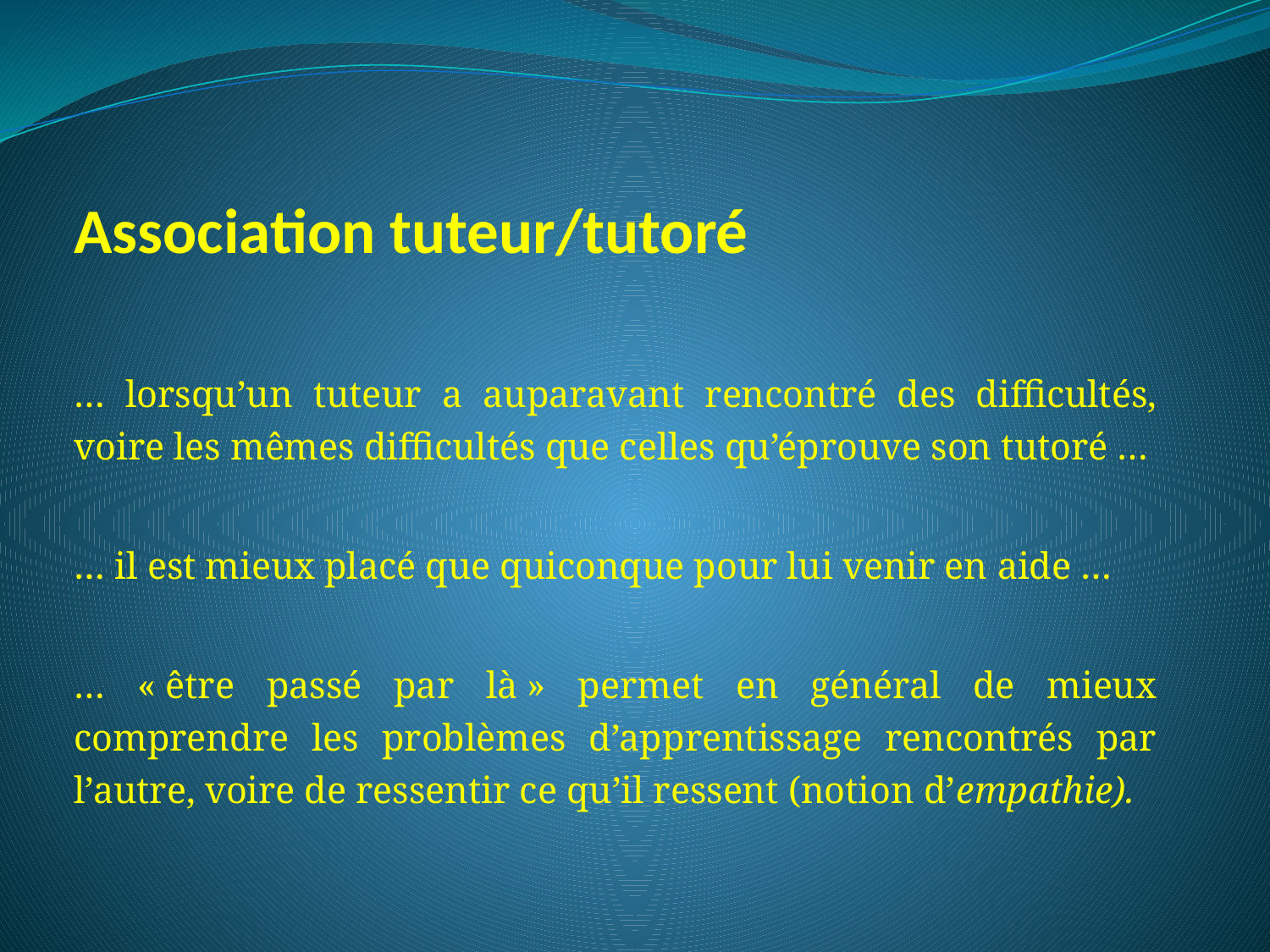

# Association tuteur/tutoré
… lorsqu’un tuteur a auparavant rencontré des difficultés, voire les mêmes difficultés que celles qu’éprouve son tutoré …

… il est mieux placé que quiconque pour lui venir en aide …

… « être passé par là » permet en général de mieux comprendre les problèmes d’apprentissage rencontrés par l’autre, voire de ressentir ce qu’il ressent (notion d’empathie).